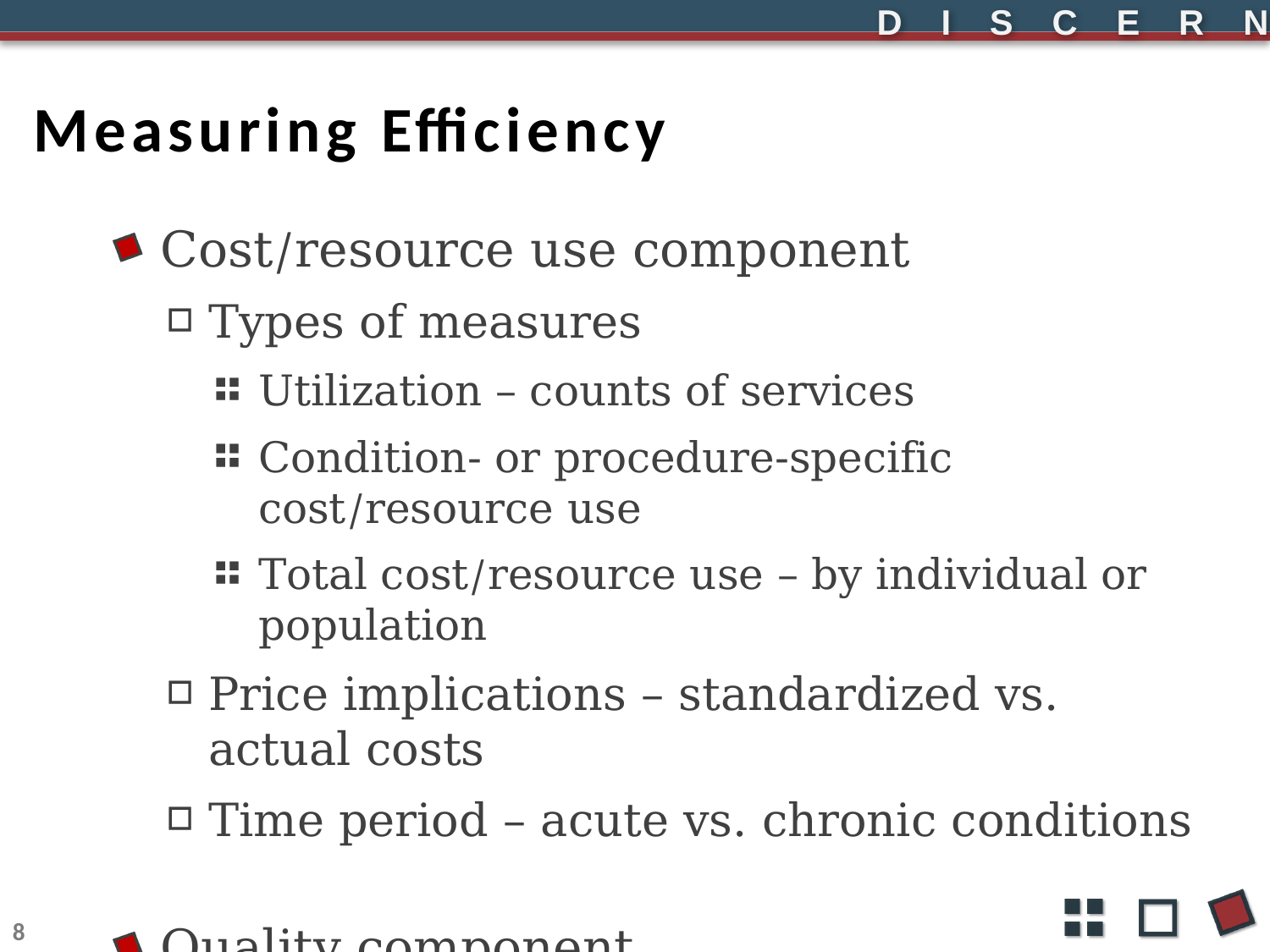

# Measuring Efficiency
Cost/resource use component
Types of measures
Utilization – counts of services
Condition- or procedure-specific cost/resource use
Total cost/resource use – by individual or population
Price implications – standardized vs. actual costs
Time period – acute vs. chronic conditions

Quality component
Multiple dimensions
8